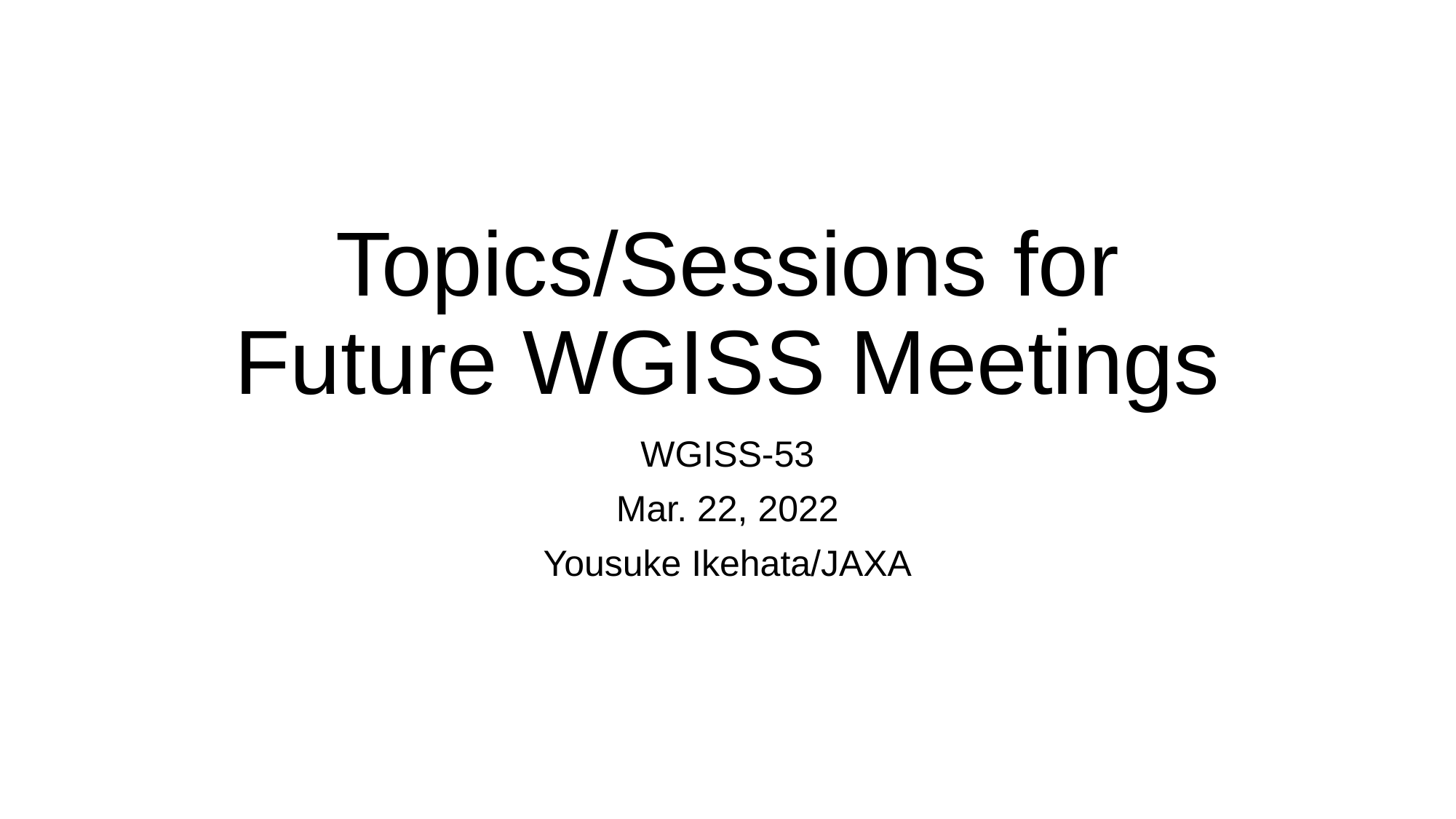

# Topics/Sessions for Future WGISS Meetings
WGISS-53
Mar. 22, 2022
Yousuke Ikehata/JAXA